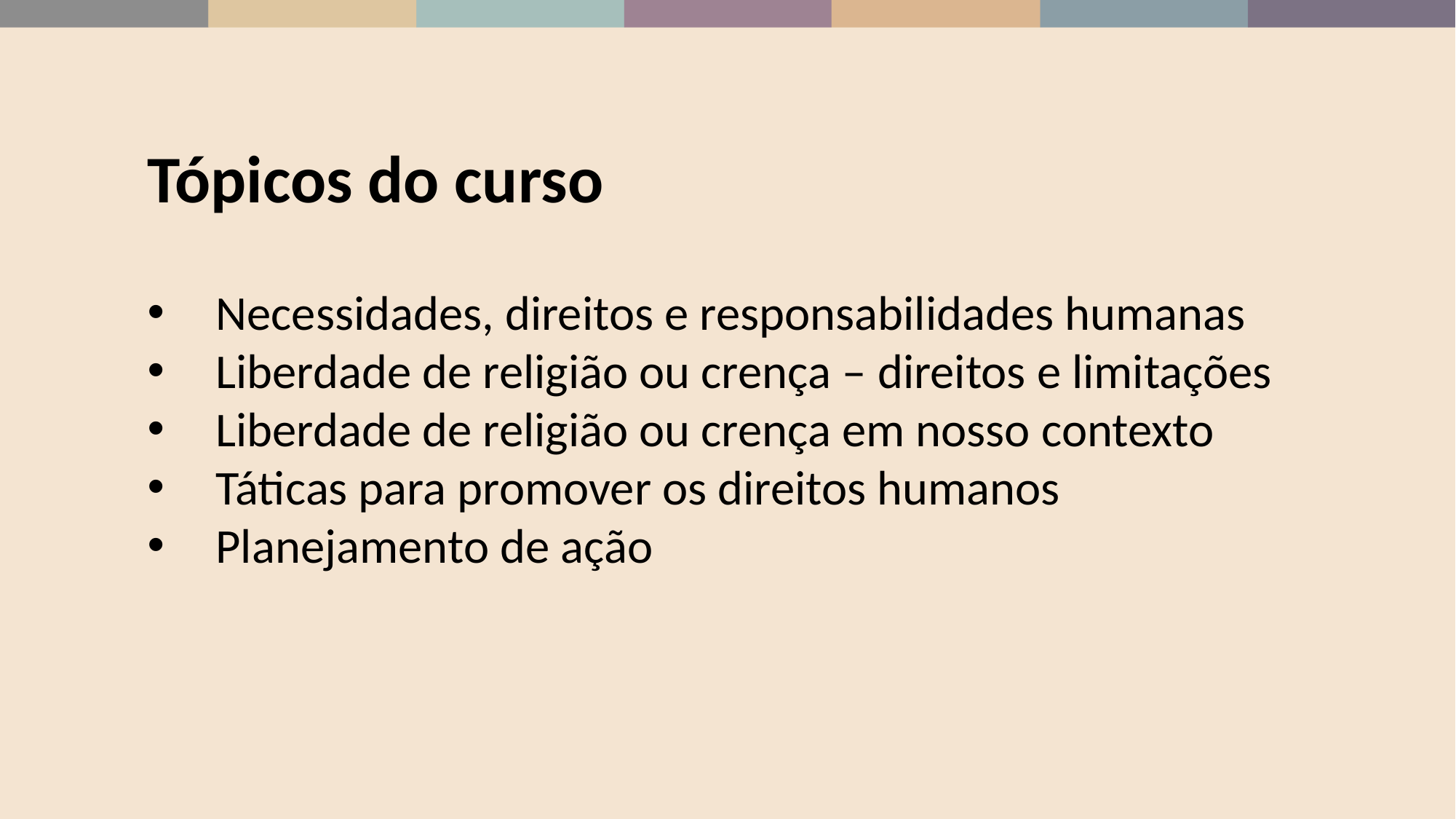

Tópicos do curso

Necessidades, direitos e responsabilidades humanas
Liberdade de religião ou crença – direitos e limitações
Liberdade de religião ou crença em nosso contexto
Táticas para promover os direitos humanos
Planejamento de ação